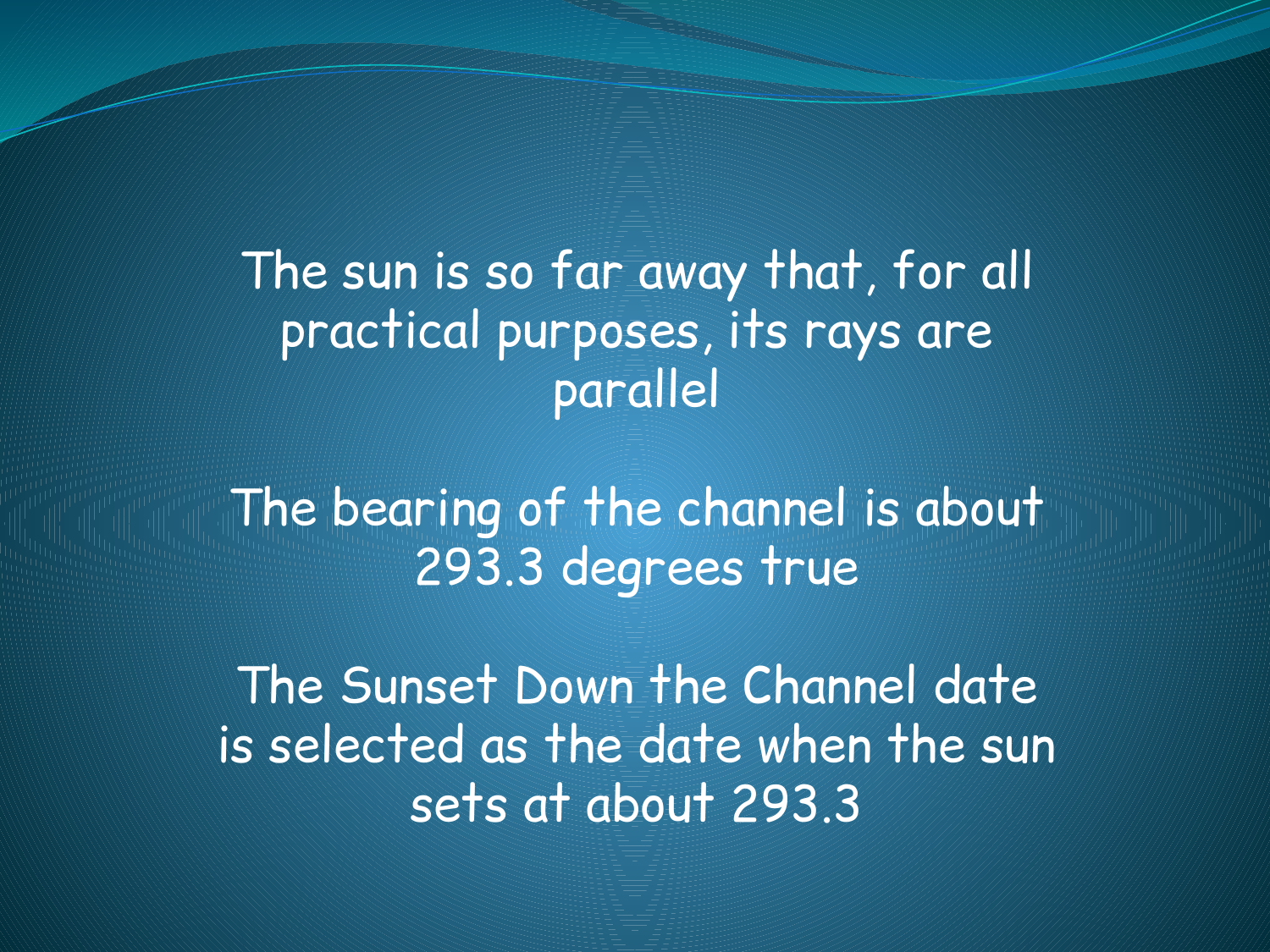

The sun is so far away that, for all practical purposes, its rays are parallel

The bearing of the channel is about 293.3 degrees true

The Sunset Down the Channel date is selected as the date when the sun sets at about 293.3